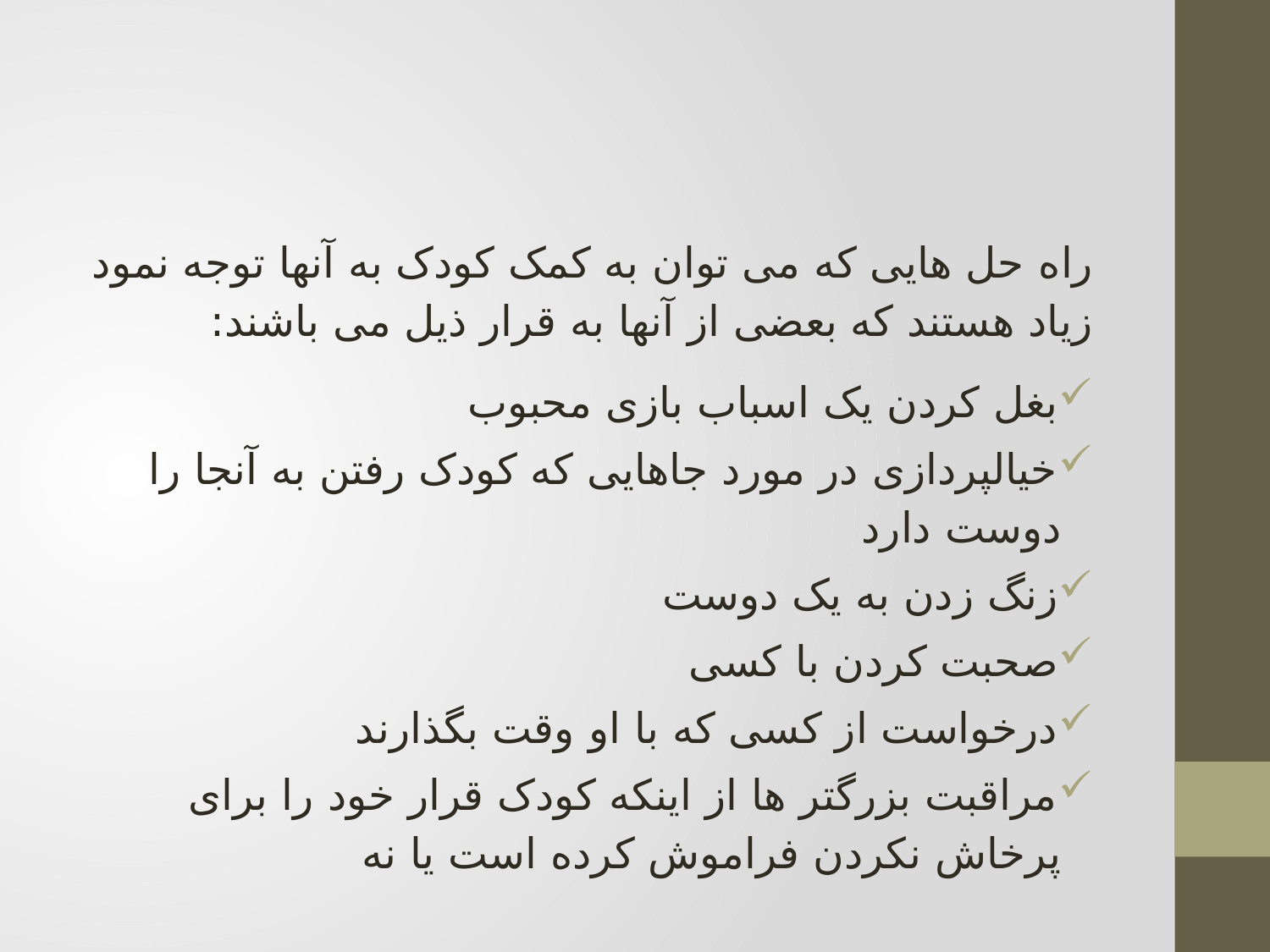

#
راه حل هایی که می توان به کمک کودک به آنها توجه نمود زیاد هستند که بعضی از آنها به قرار ذیل می باشند:
بغل کردن یک اسباب بازی محبوب
خیالپردازی در مورد جاهایی که کودک رفتن به آنجا را دوست دارد
زنگ زدن به یک دوست
صحبت کردن با کسی
درخواست از کسی که با او وقت بگذارند
مراقبت بزرگتر ها از اینکه کودک قرار خود را برای پرخاش نکردن فراموش کرده است یا نه